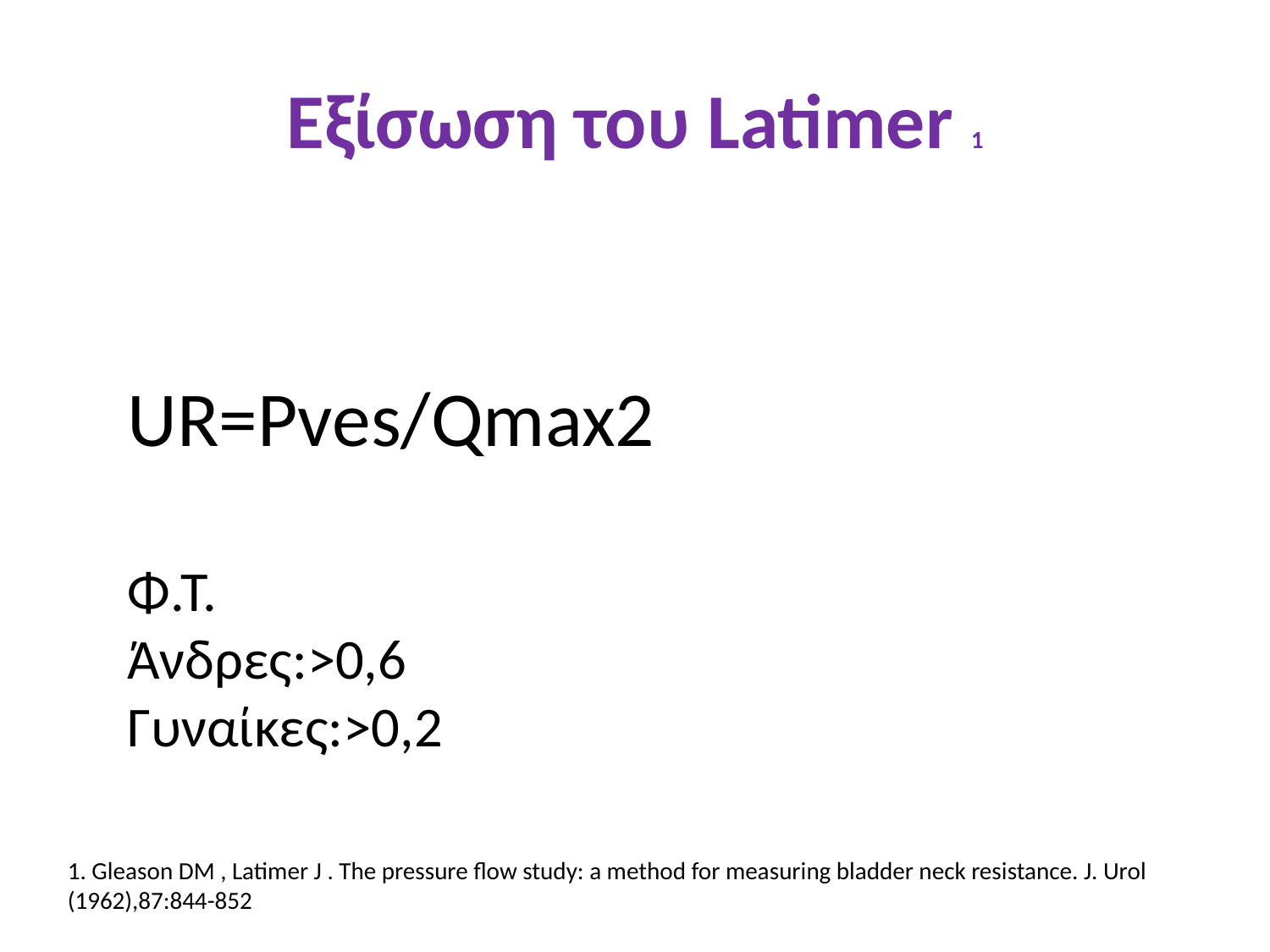

# Εξίσωση του Latimer 1
UR=Pves/Qmax2
Φ.Τ.
Άνδρες:>0,6
Γυναίκες:>0,2
1. Gleason DM , Latimer J . The pressure flow study: a method for measuring bladder neck resistance. J. Urol (1962),87:844-852